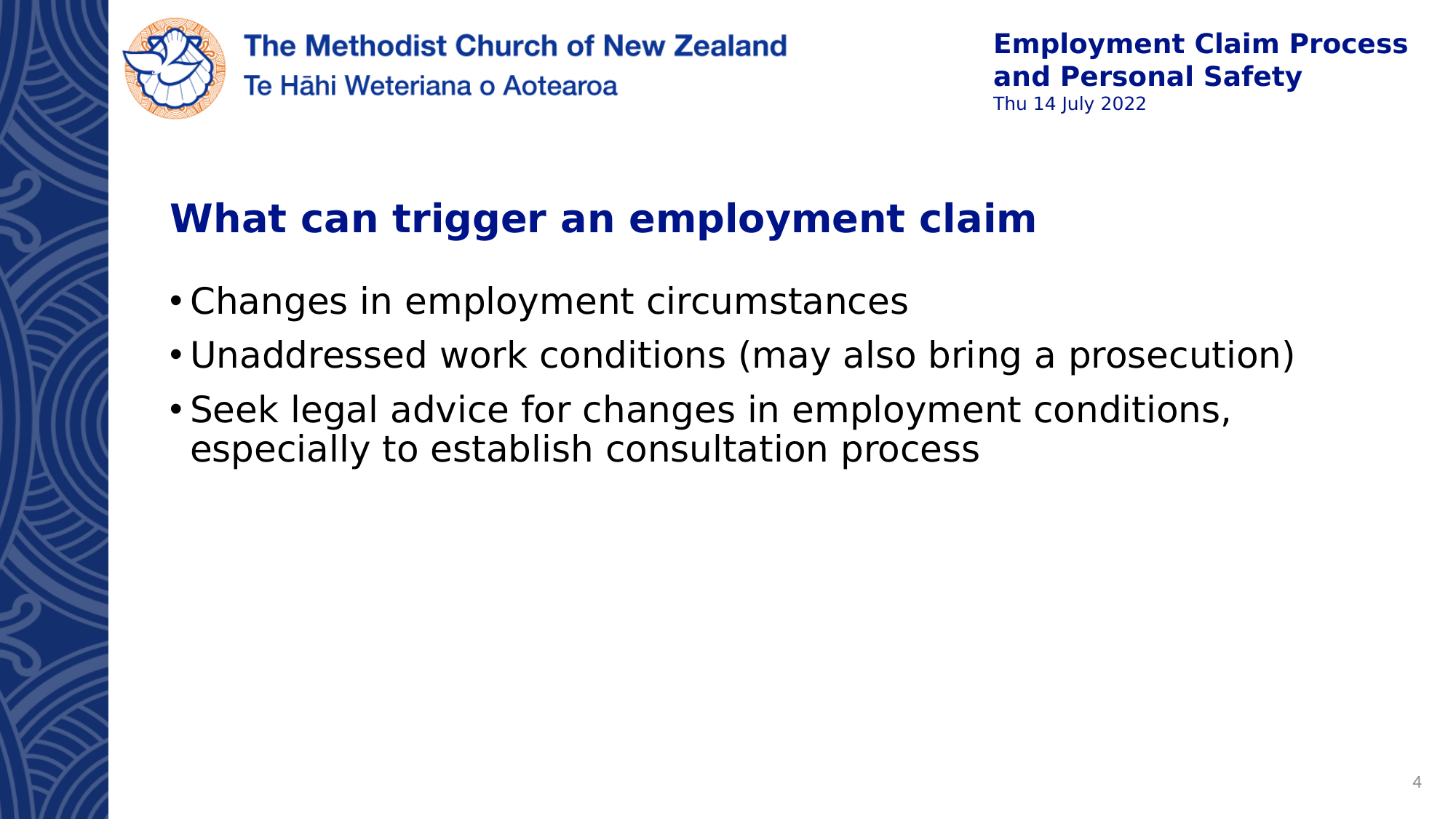

# What can trigger an employment claim
Changes in employment circumstances
Unaddressed work conditions (may also bring a prosecution)
Seek legal advice for changes in employment conditions, especially to establish consultation process
4